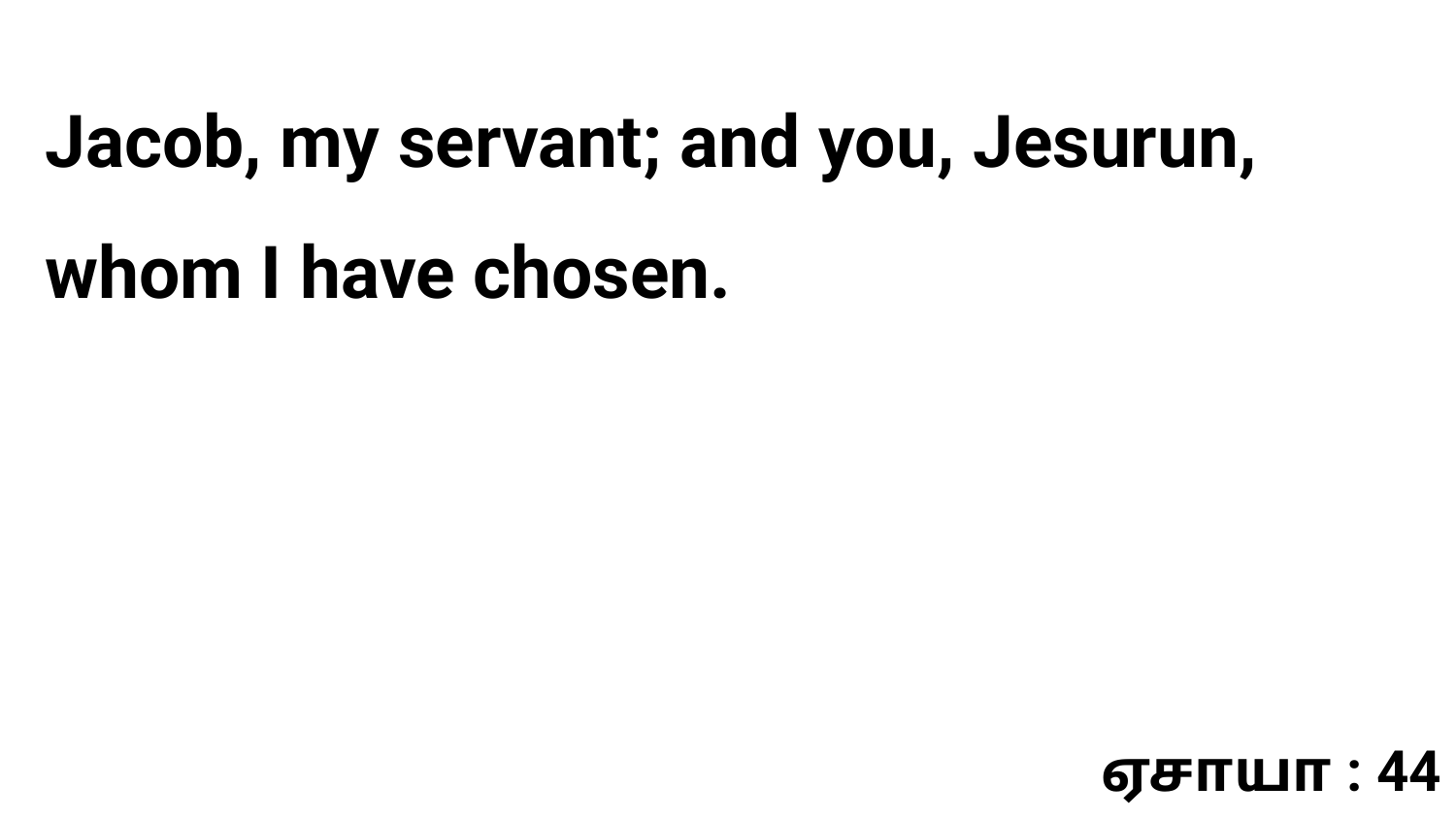

Jacob, my servant; and you, Jesurun, whom I have chosen.
ஏசாயா : 44